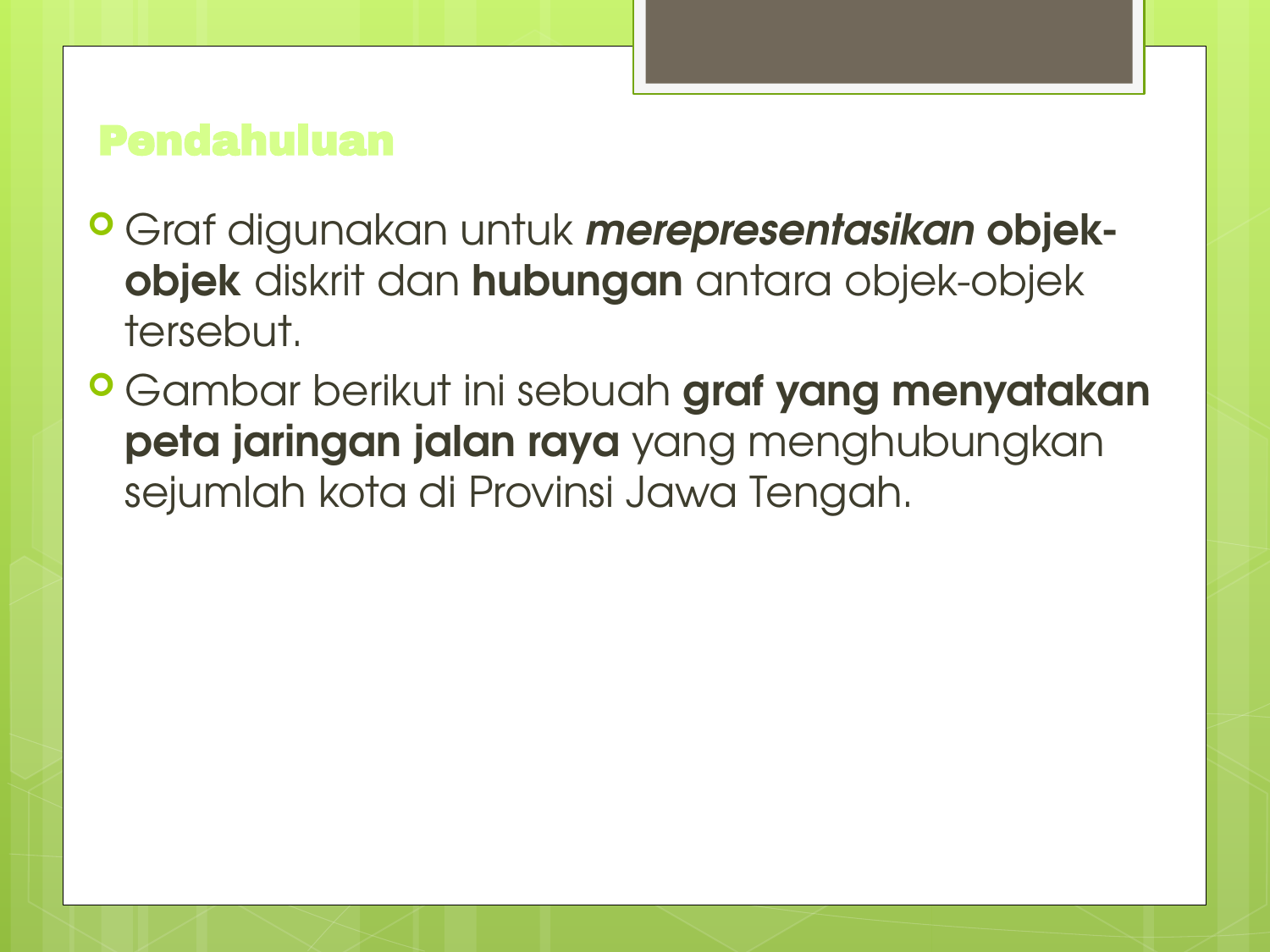

# Pendahuluan
Graf digunakan untuk merepresentasikan objek-objek diskrit dan hubungan antara objek-objek tersebut.
Gambar berikut ini sebuah graf yang menyatakan peta jaringan jalan raya yang menghubungkan sejumlah kota di Provinsi Jawa Tengah.